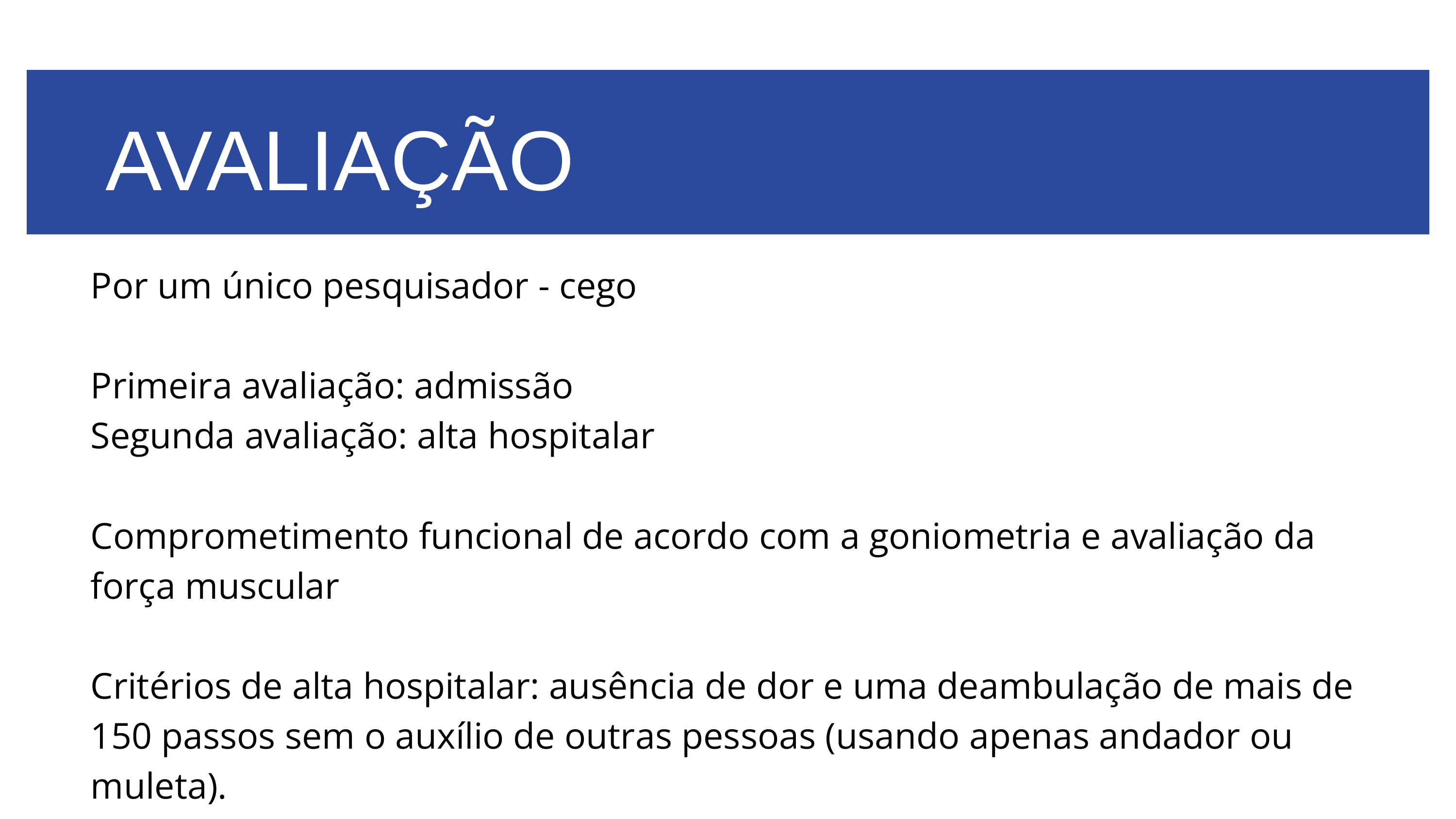

AVALIAÇÃO
Por um único pesquisador - cego

Primeira avaliação: admissão
Segunda avaliação: alta hospitalar

Comprometimento funcional de acordo com a goniometria e avaliação da força muscular

Critérios de alta hospitalar: ausência de dor e uma deambulação de mais de 150 passos sem o auxílio de outras pessoas (usando apenas andador ou muleta).